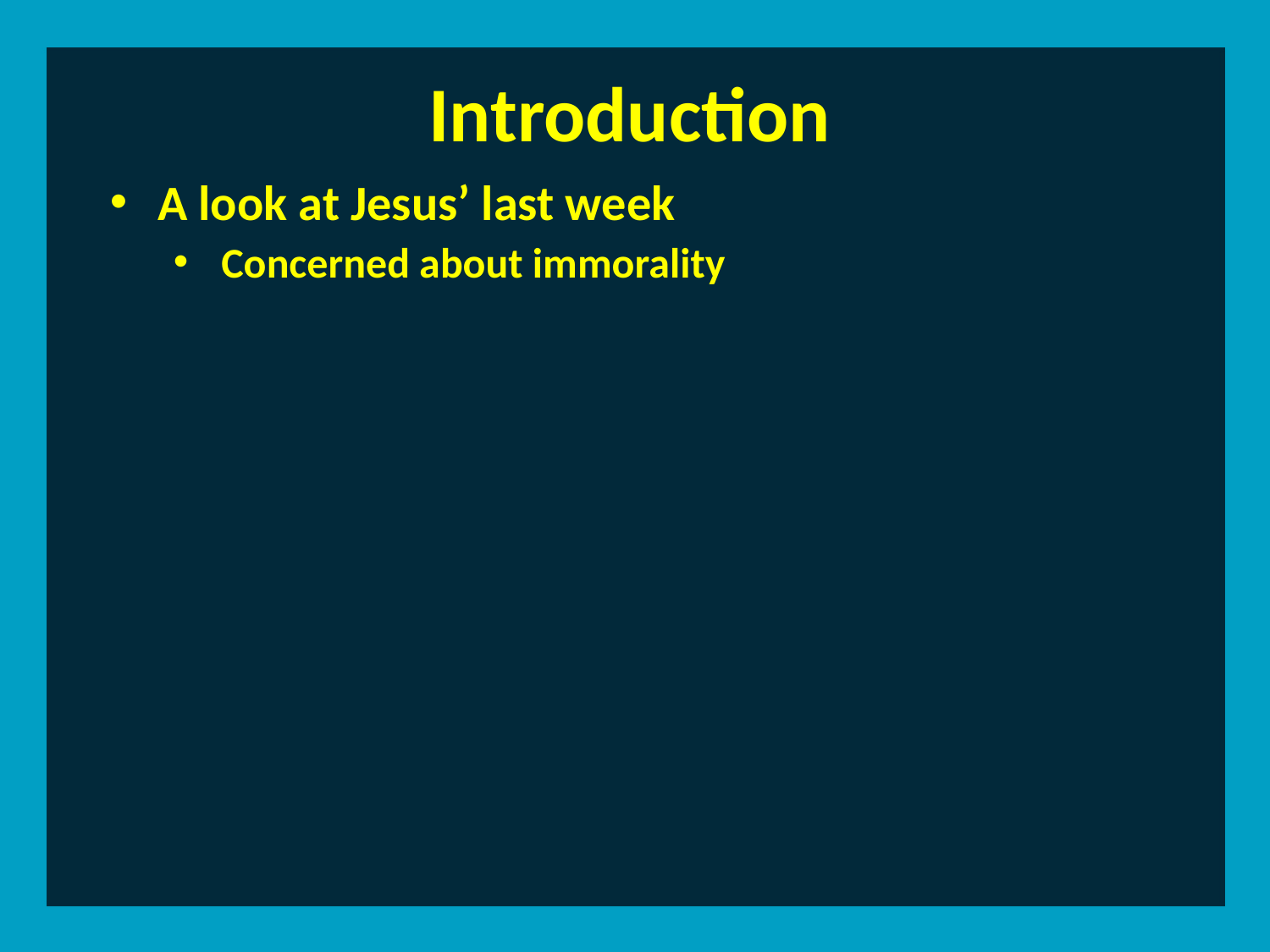

Introduction
A look at Jesus’ last week
Concerned about immorality